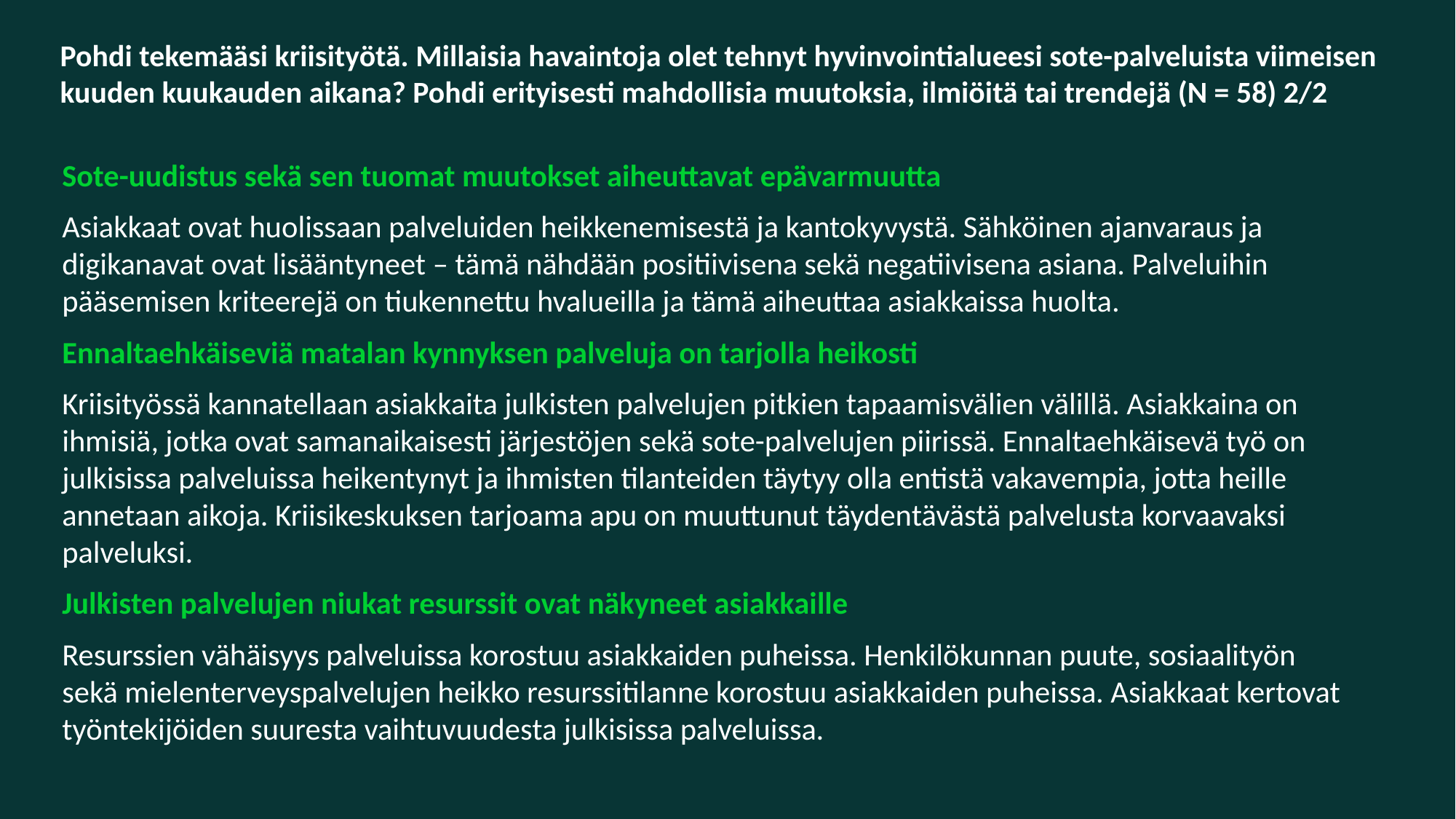

# Pohdi tekemääsi kriisityötä. Millaisia havaintoja olet tehnyt hyvinvointialueesi sote-palveluista viimeisen kuuden kuukauden aikana? Pohdi erityisesti mahdollisia muutoksia, ilmiöitä tai trendejä (N = 58) 2/2
Sote-uudistus sekä sen tuomat muutokset aiheuttavat epävarmuutta
Asiakkaat ovat huolissaan palveluiden heikkenemisestä ja kantokyvystä. Sähköinen ajanvaraus ja digikanavat ovat lisääntyneet – tämä nähdään positiivisena sekä negatiivisena asiana. Palveluihin pääsemisen kriteerejä on tiukennettu hvalueilla ja tämä aiheuttaa asiakkaissa huolta.
Ennaltaehkäiseviä matalan kynnyksen palveluja on tarjolla heikosti
Kriisityössä kannatellaan asiakkaita julkisten palvelujen pitkien tapaamisvälien välillä. Asiakkaina on ihmisiä, jotka ovat samanaikaisesti järjestöjen sekä sote-palvelujen piirissä. Ennaltaehkäisevä työ on julkisissa palveluissa heikentynyt ja ihmisten tilanteiden täytyy olla entistä vakavempia, jotta heille annetaan aikoja. Kriisikeskuksen tarjoama apu on muuttunut täydentävästä palvelusta korvaavaksi palveluksi.
Julkisten palvelujen niukat resurssit ovat näkyneet asiakkaille
Resurssien vähäisyys palveluissa korostuu asiakkaiden puheissa. Henkilökunnan puute, sosiaalityön sekä mielenterveyspalvelujen heikko resurssitilanne korostuu asiakkaiden puheissa. Asiakkaat kertovat työntekijöiden suuresta vaihtuvuudesta julkisissa palveluissa.